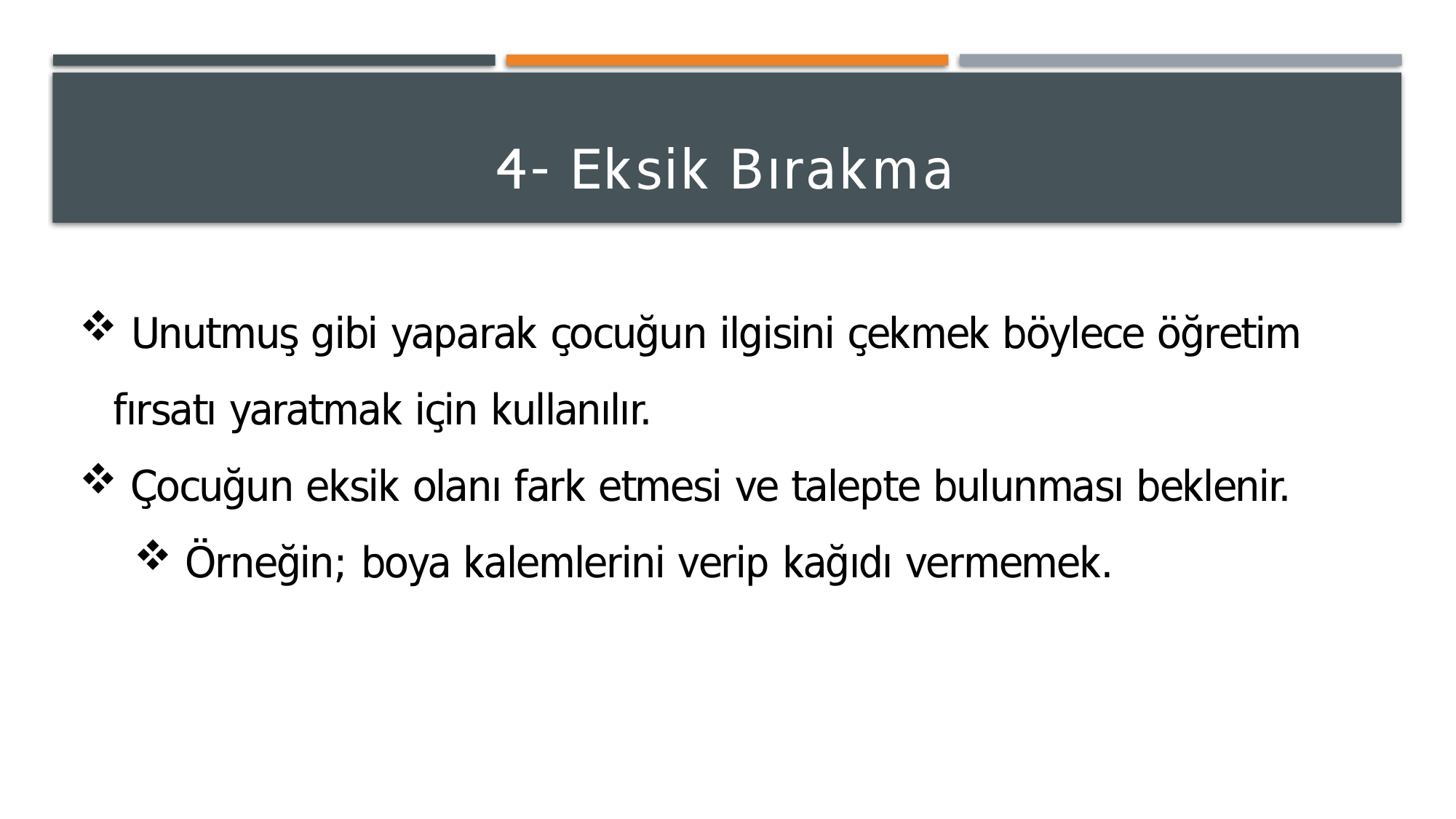

# 4- Eksik Bırakma
 Unutmuş gibi yaparak çocuğun ilgisini çekmek böylece öğretim fırsatı yaratmak için kullanılır.
 Çocuğun eksik olanı fark etmesi ve talepte bulunması beklenir.
 Örneğin; boya kalemlerini verip kağıdı vermemek.